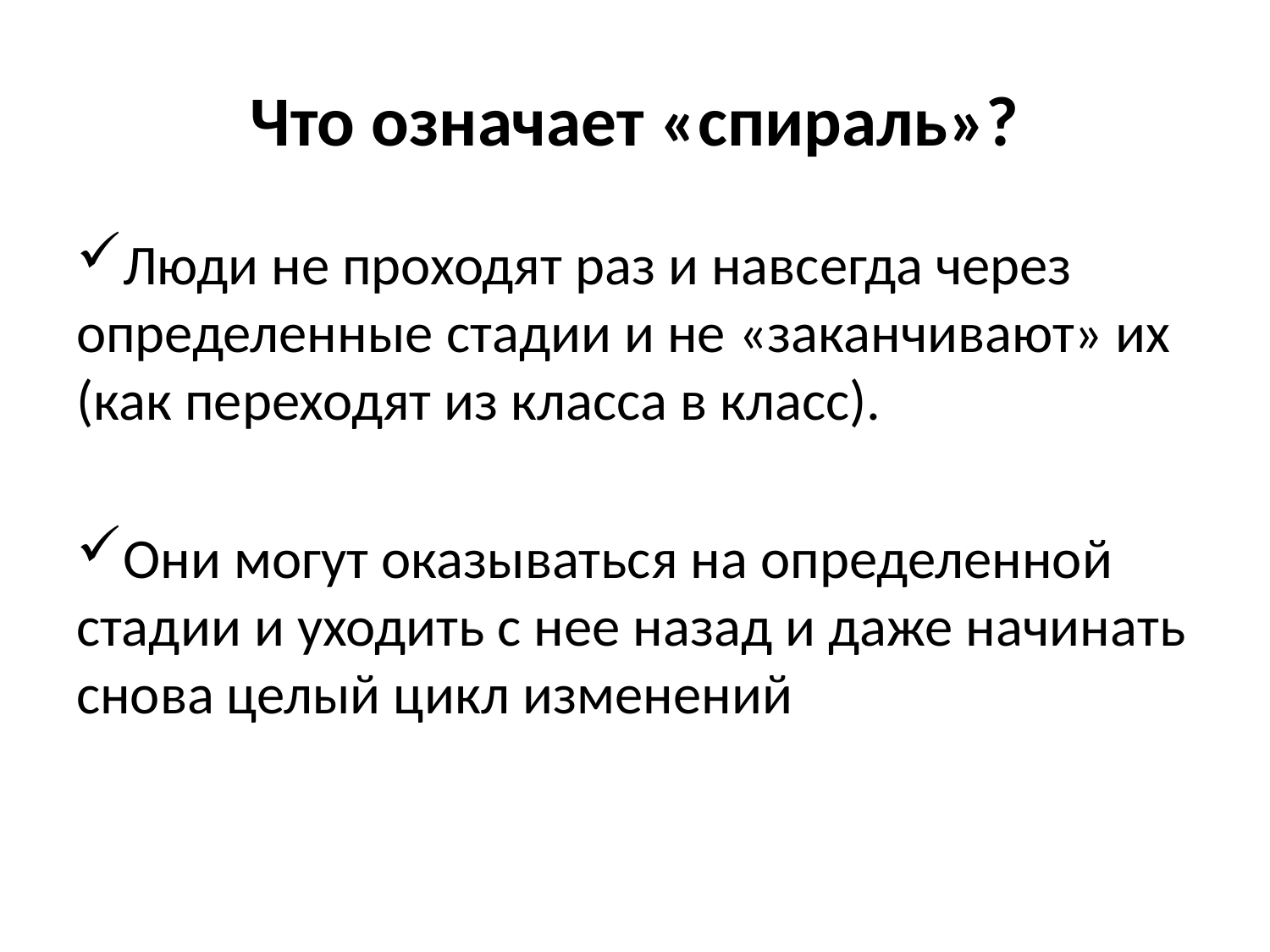

# Что означает «спираль»?
Люди не проходят раз и навсегда через определенные стадии и не «заканчивают» их (как переходят из класса в класс).

Они могут оказываться на определенной стадии и уходить с нее назад и даже начинать снова целый цикл изменений